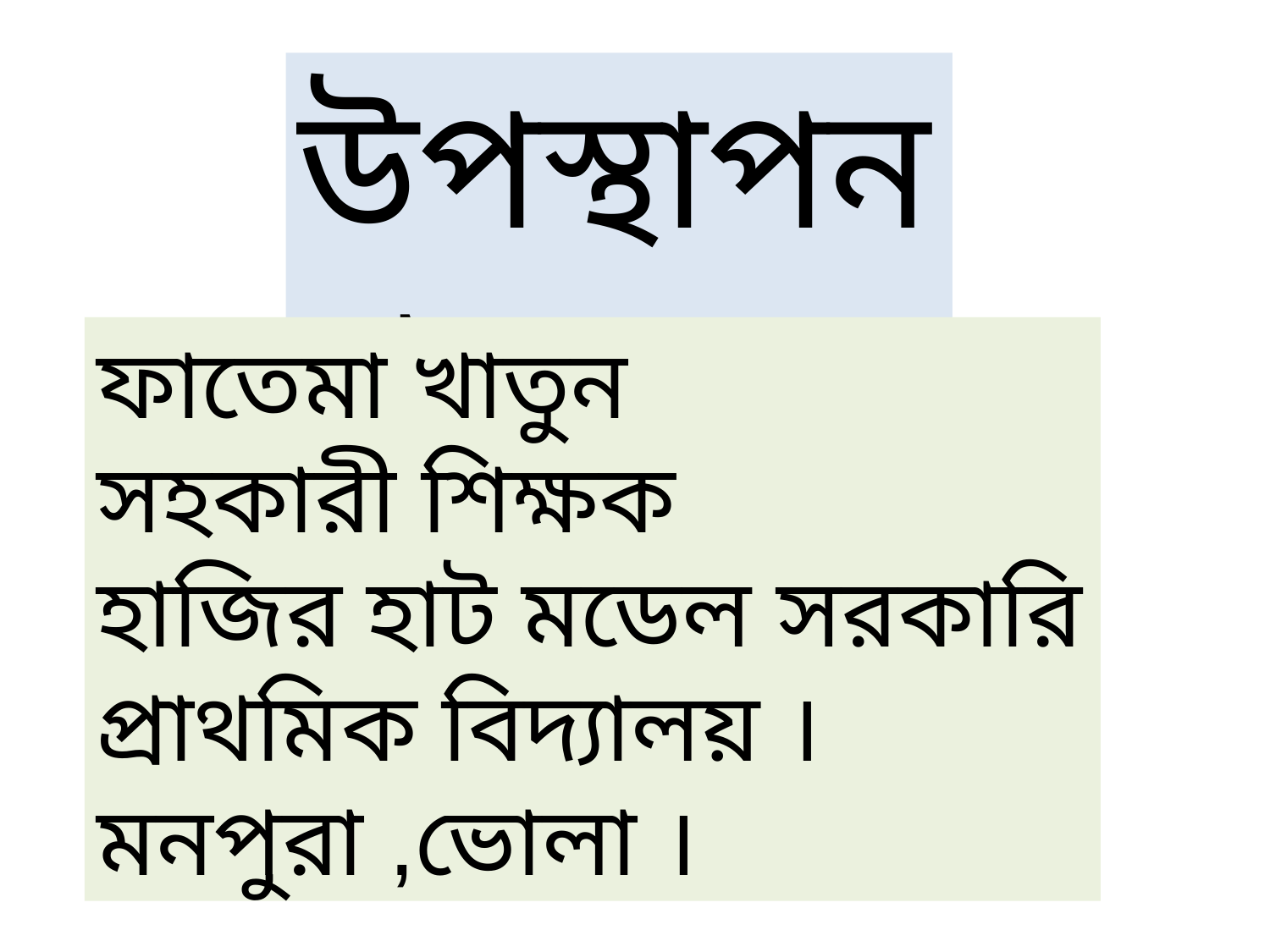

উপস্থাপনায়
ফাতেমা খাতুন
সহকারী শিক্ষক
হাজির হাট মডেল সরকারি প্রাথমিক বিদ্যালয় ।
মনপুরা ,ভোলা ।